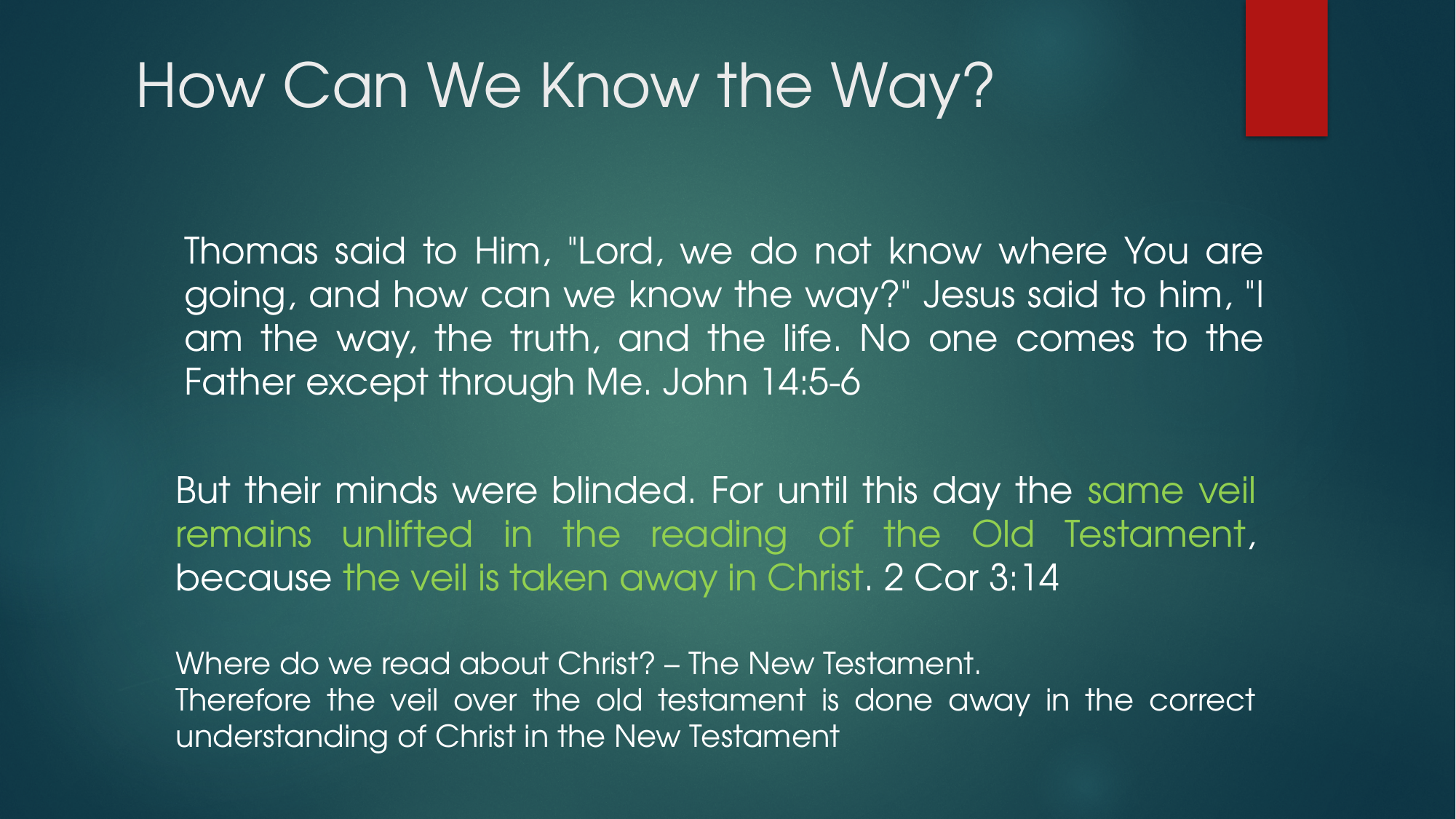

# How Can We Know the Way?
Thomas said to Him, "Lord, we do not know where You are going, and how can we know the way?" Jesus said to him, "I am the way, the truth, and the life. No one comes to the Father except through Me. John 14:5-6

But their minds were blinded. For until this day the same veil remains unlifted in the reading of the Old Testament, because the veil is taken away in Christ. 2 Cor 3:14
Where do we read about Christ? – The New Testament.
Therefore the veil over the old testament is done away in the correct understanding of Christ in the New Testament